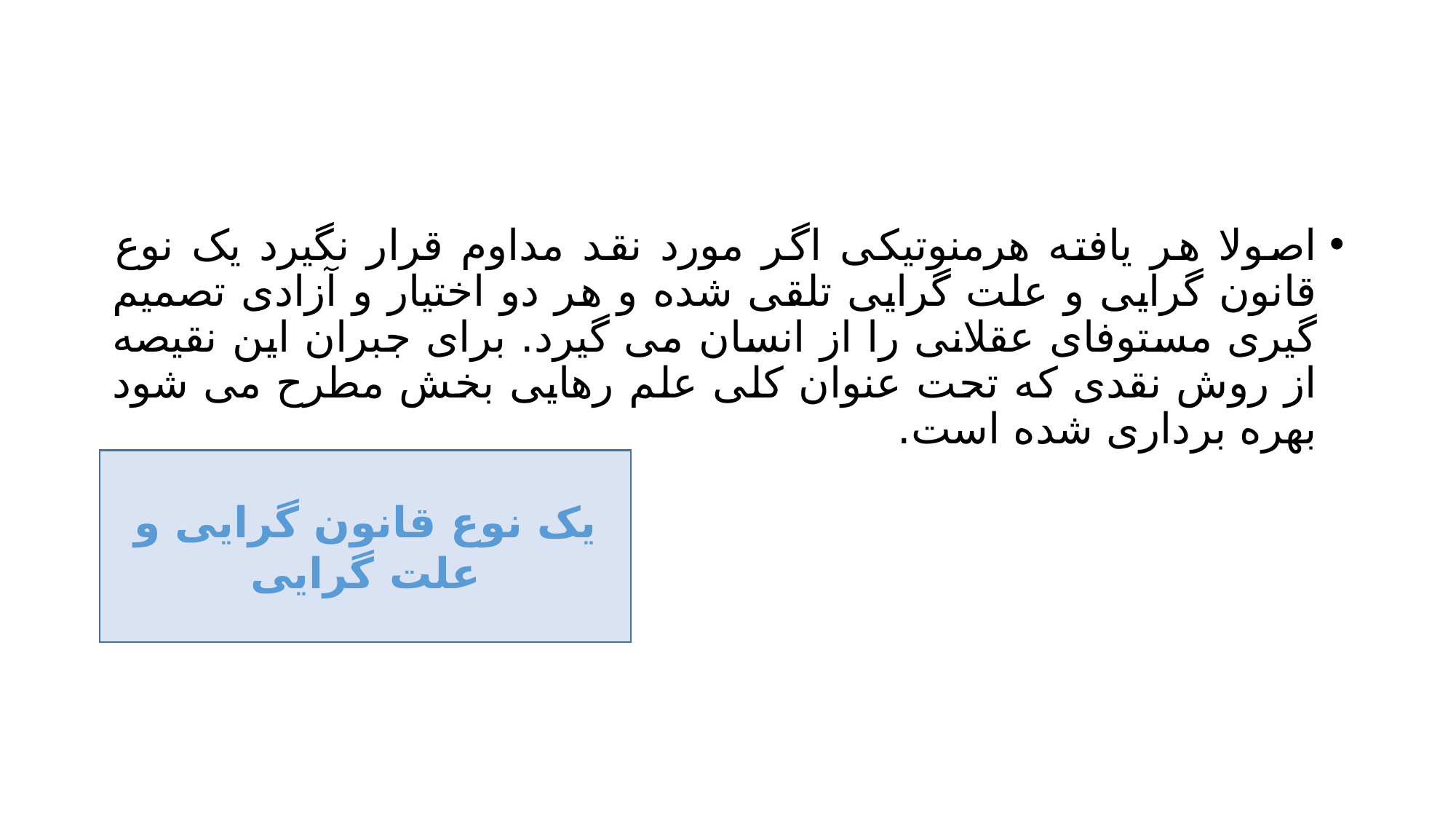

#
اصولا هر یافته هرمنوتیکی اگر مورد نقد مداوم قرار نگیرد یک نوع قانون گرایی و علت گرایی تلقی شده و هر دو اختیار و آزادی تصمیم گیری مستوفای عقلانی را از انسان می گیرد. برای جبران این نقیصه از روش نقدی که تحت عنوان کلی علم رهایی بخش مطرح می شود بهره برداری شده است.

یک نوع قانون گرایی و علت گرایی